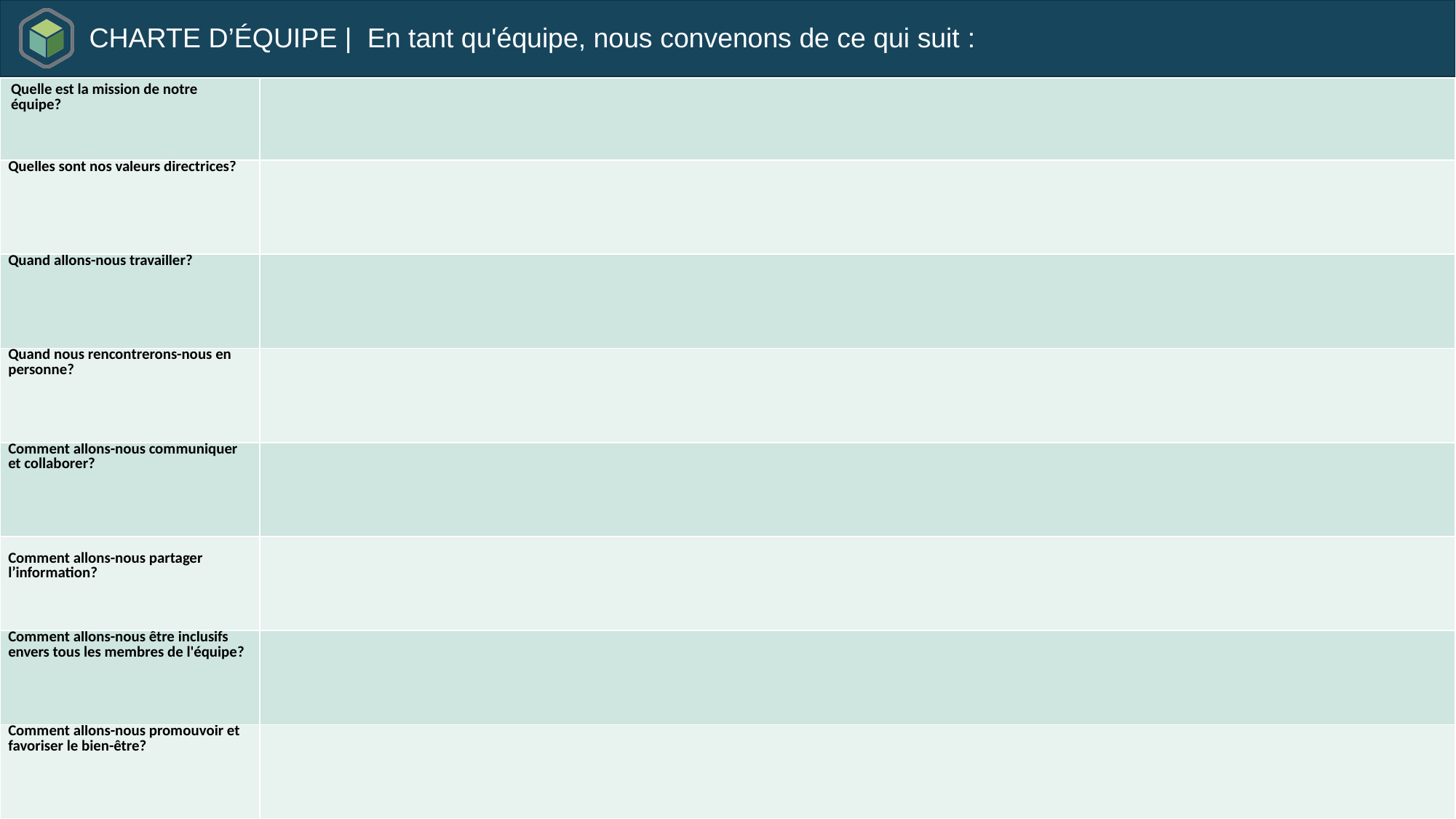

# CHARTE D’ÉQUIPE |  En tant qu'équipe, nous convenons de ce qui suit :
| Quelle est la mission de notre équipe? |  |
| --- | --- |
| Quelles sont nos valeurs directrices? |  |
| Quand allons-nous travailler? |  |
| Quand nous rencontrerons-nous en personne? |  |
| Comment allons-nous communiquer et collaborer? |  |
| Comment allons-nous partager l’information? |  |
| Comment allons-nous être inclusifs envers tous les membres de l'équipe? |  |
| Comment allons-nous promouvoir et favoriser le bien-être? |  |